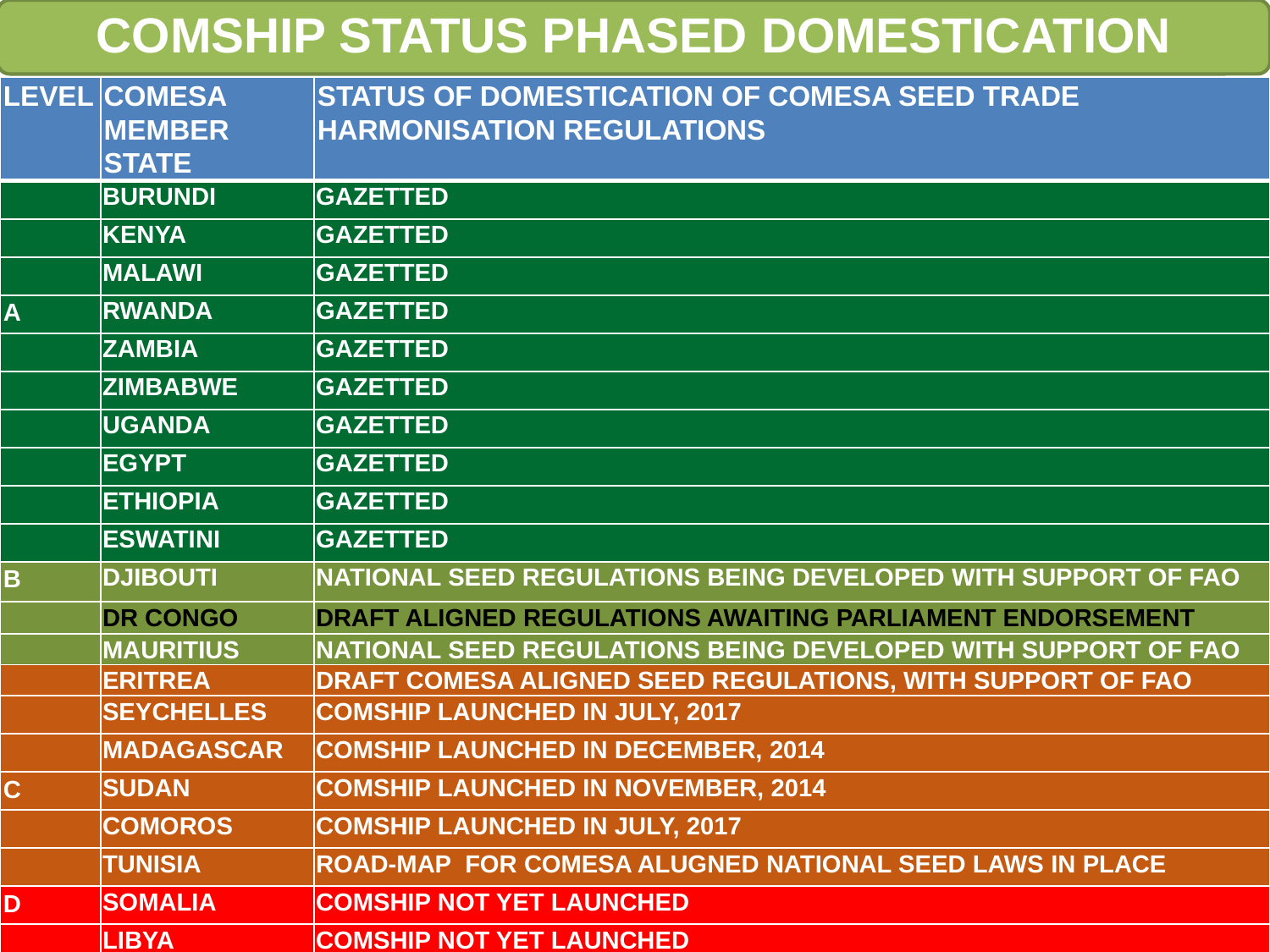

COMSHIP STATUS PHASED DOMESTICATION
| LEVEL | COMESA MEMBER STATE | STATUS OF DOMESTICATION OF COMESA SEED TRADE HARMONISATION REGULATIONS |
| --- | --- | --- |
|  | BURUNDI | GAZETTED |
|  | KENYA | GAZETTED |
|  | MALAWI | GAZETTED |
| A | RWANDA | GAZETTED |
|  | ZAMBIA | GAZETTED |
|  | ZIMBABWE | GAZETTED |
|  | UGANDA | GAZETTED |
|  | EGYPT | GAZETTED |
|  | ETHIOPIA | GAZETTED |
|  | ESWATINI | GAZETTED |
| B | DJIBOUTI | NATIONAL SEED REGULATIONS BEING DEVELOPED WITH SUPPORT OF FAO |
|  | DR CONGO | DRAFT ALIGNED REGULATIONS AWAITING PARLIAMENT ENDORSEMENT |
|  | MAURITIUS | NATIONAL SEED REGULATIONS BEING DEVELOPED WITH SUPPORT OF FAO |
|  | ERITREA | DRAFT COMESA ALIGNED SEED REGULATIONS, WITH SUPPORT OF FAO |
|  | SEYCHELLES | COMSHIP LAUNCHED IN JULY, 2017 |
|  | MADAGASCAR | COMSHIP LAUNCHED IN DECEMBER, 2014 |
| C | SUDAN | COMSHIP LAUNCHED IN NOVEMBER, 2014 |
|  | COMOROS | COMSHIP LAUNCHED IN JULY, 2017 |
|  | TUNISIA | ROAD-MAP FOR COMESA ALUGNED NATIONAL SEED LAWS IN PLACE |
| D | SOMALIA | COMSHIP NOT YET LAUNCHED |
|  | LIBYA | COMSHIP NOT YET LAUNCHED |